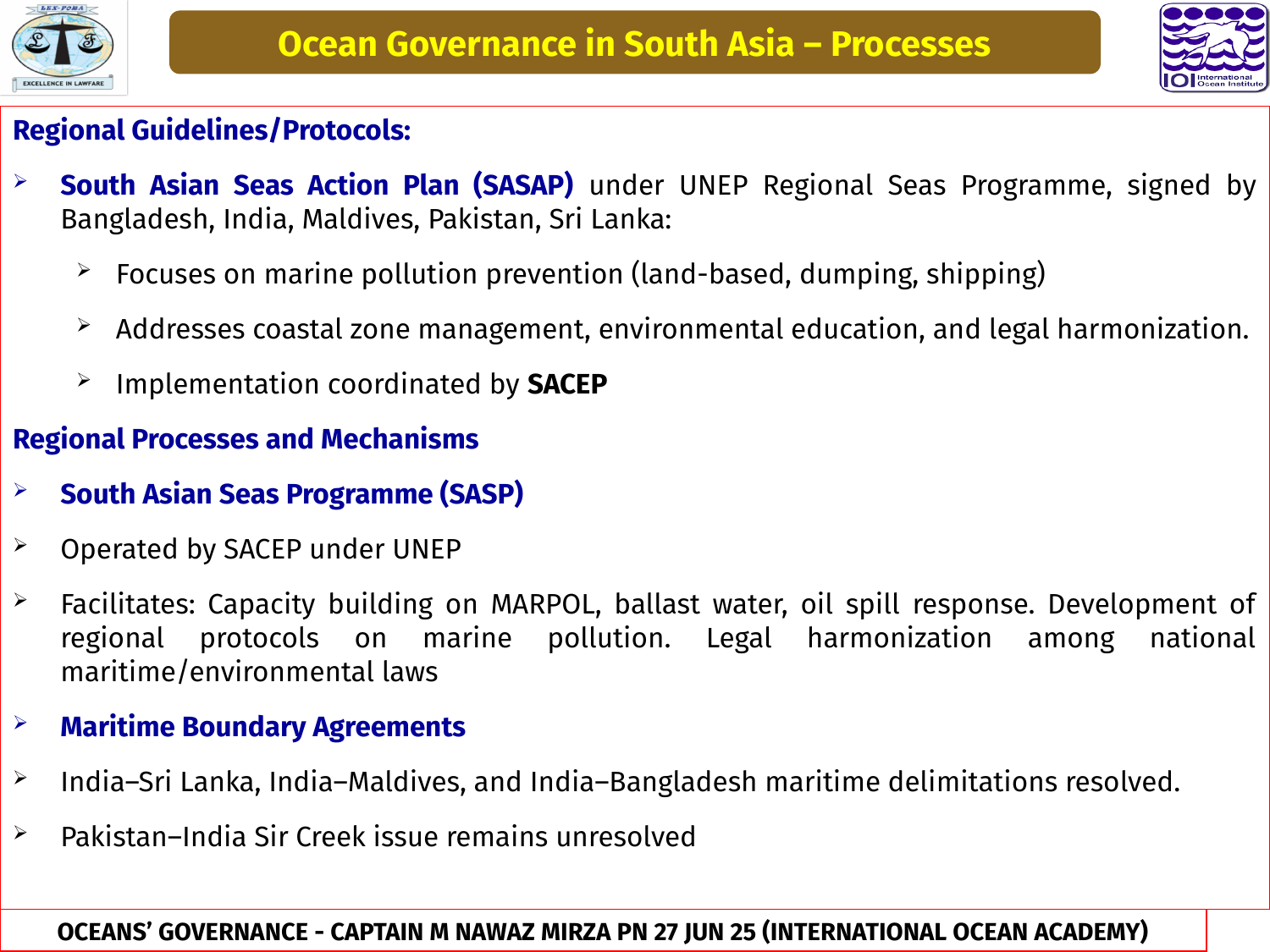

Ocean Governance in South Asia – Processes
Regional Guidelines/Protocols:
South Asian Seas Action Plan (SASAP) under UNEP Regional Seas Programme, signed by Bangladesh, India, Maldives, Pakistan, Sri Lanka:
Focuses on marine pollution prevention (land-based, dumping, shipping)
Addresses coastal zone management, environmental education, and legal harmonization.
Implementation coordinated by SACEP
Regional Processes and Mechanisms
South Asian Seas Programme (SASP)
Operated by SACEP under UNEP
Facilitates: Capacity building on MARPOL, ballast water, oil spill response. Development of regional protocols on marine pollution. Legal harmonization among national maritime/environmental laws
Maritime Boundary Agreements
India–Sri Lanka, India–Maldives, and India–Bangladesh maritime delimitations resolved.
Pakistan–India Sir Creek issue remains unresolved